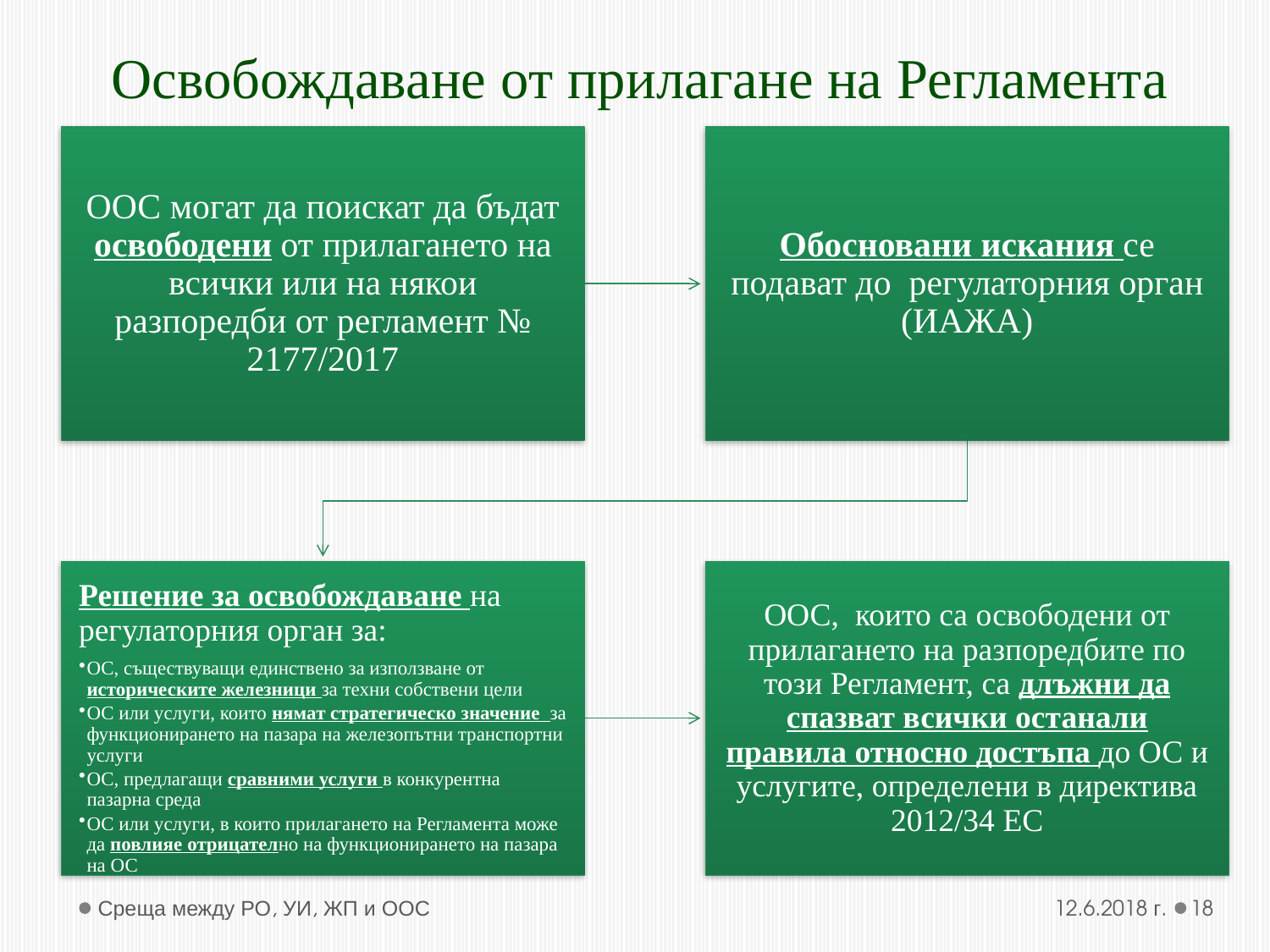

# Освобождаване от прилагане на Регламента

ООС могат да поискат да бъдат освободени от прилагането на всички или на някои разпоредби от регламент № 2177/2017

Обосновани искания се подават до  регулаторния орган (ИАЖА)

Решение за освобождаване на регулаторния орган за:
ОС, съществуващи единствено за използване от историческите железници за техни собствени цели
ОС или услуги, които нямат стратегическо значение  за функционирането на пазара на железопътни транспортни услуги
ОС, предлагащи сравними услуги в конкурентна пазарна среда
ОС или услуги, в които прилагането на Регламента може да повлияе отрицателно на функционирането на пазара на ОС
ООС,  които са освободени от прилагането на разпоредбите по този Регламент, са длъжни да спазват всички останали правила относно достъпа до ОС и услугите, определени в директива 2012/34 ЕС
Среща между РО, УИ, ЖП и ООС
12.6.2018 г.
18